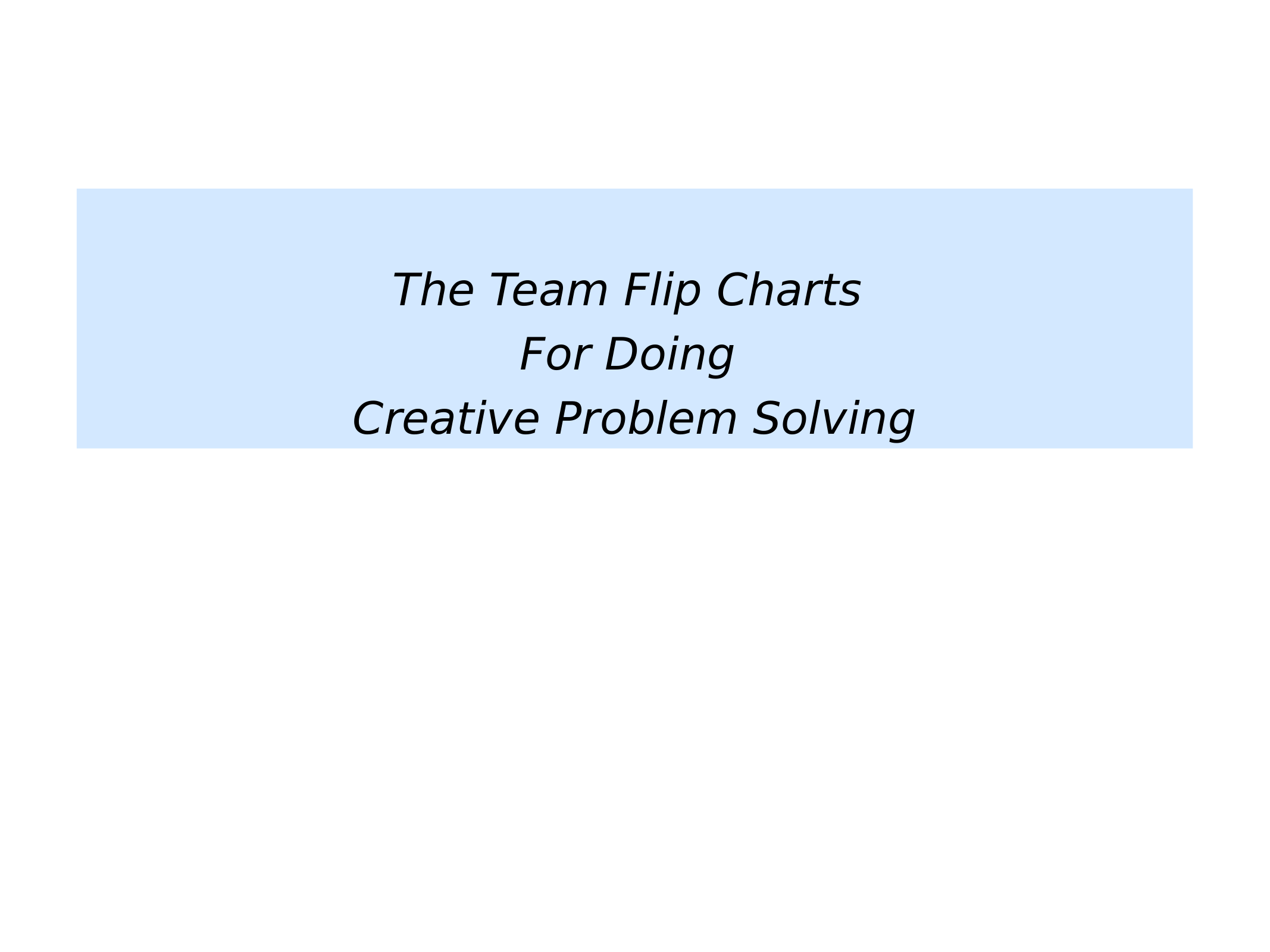

The Team Flip Charts
For Doing
Creative Problem Solving